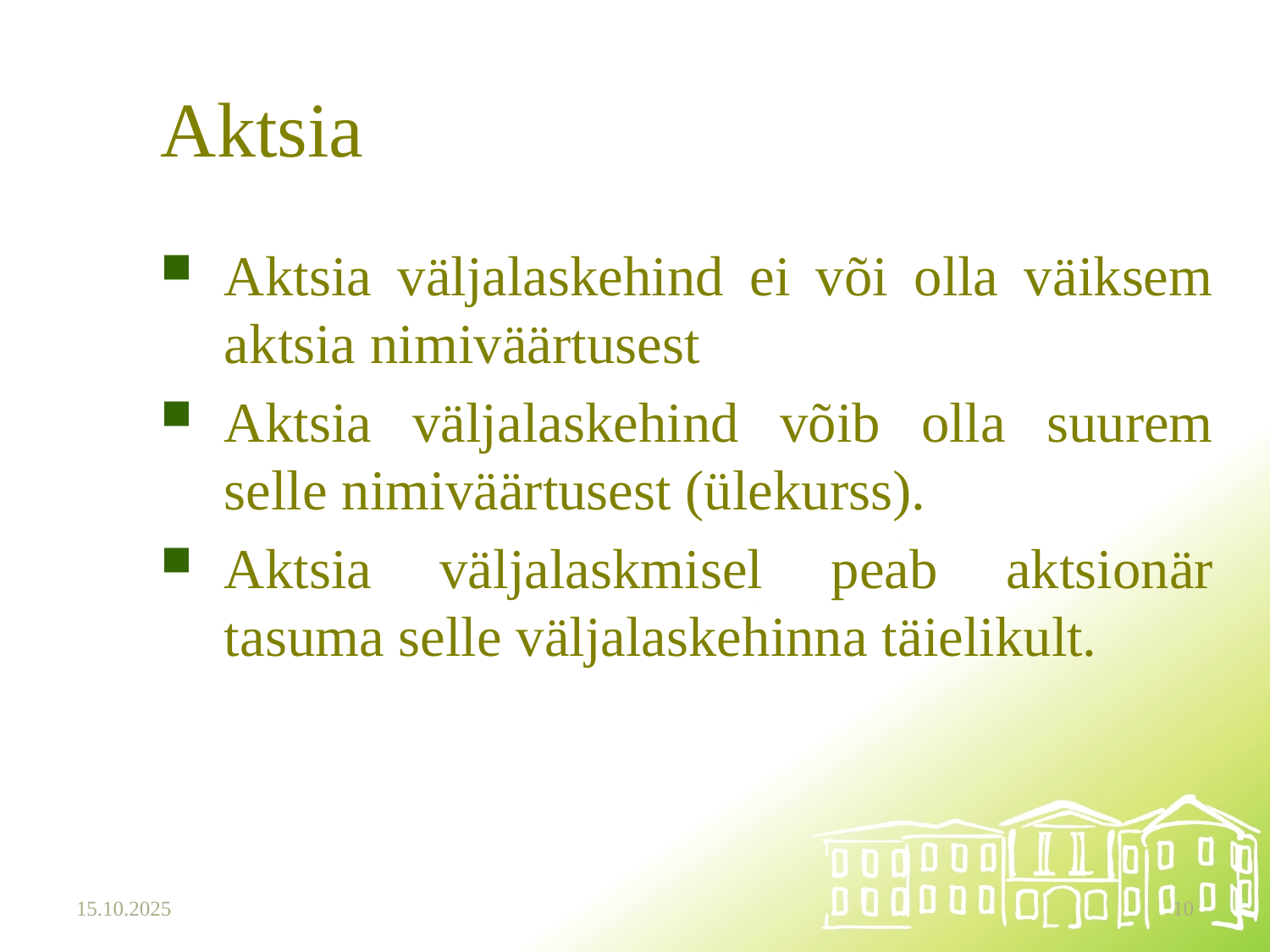

# Aktsia
Aktsia väljalaskehind ei või olla väiksem aktsia nimiväärtusest
Aktsia väljalaskehind võib olla suurem selle nimiväärtusest (ülekurss).
Aktsia väljalaskmisel peab aktsionär tasuma selle väljalaskehinna täielikult.

15.10.2025

10